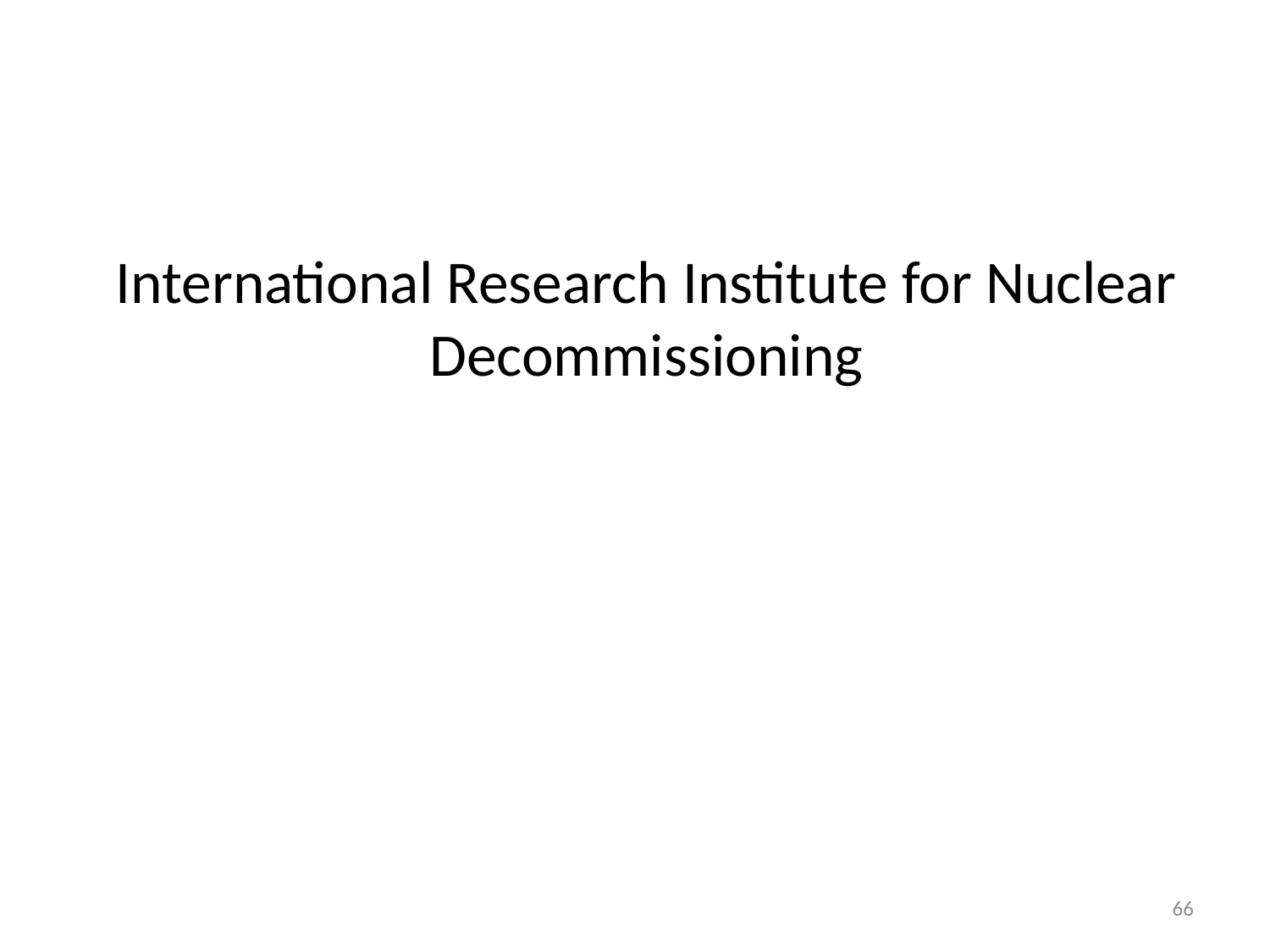

# International Research Institute for Nuclear Decommissioning
66